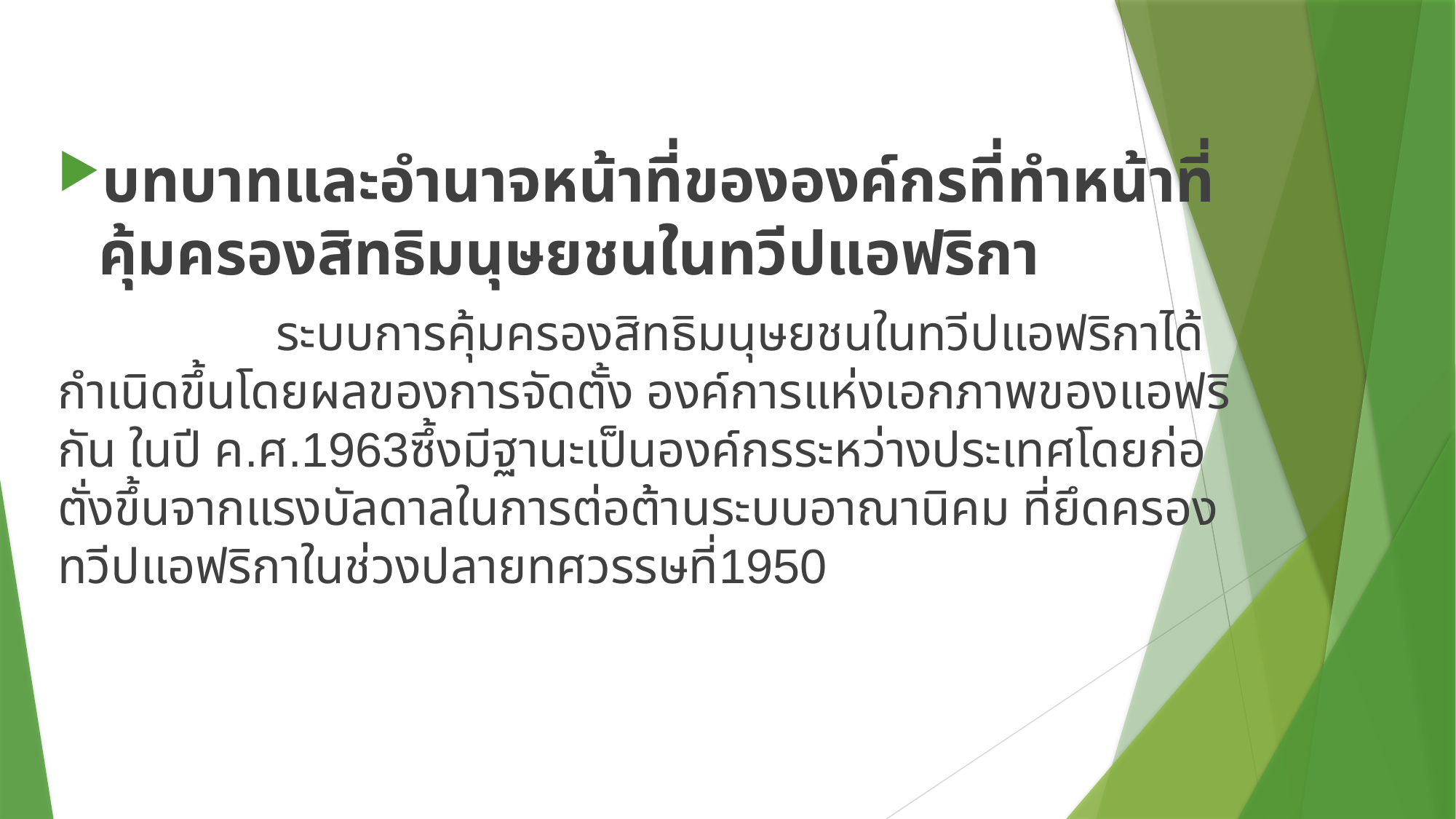

บทบาทและอำนาจหน้าที่ขององค์กรที่ทำหน้าที่คุ้มครองสิทธิมนุษยชนในทวีปแอฟริกา
 		ระบบการคุ้มครองสิทธิมนุษยชนในทวีปแอฟริกาได้กำเนิดขึ้นโดยผลของการจัดตั้ง องค์การแห่งเอกภาพของแอฟริกัน ในปี ค.ศ.1963ซึ้งมีฐานะเป็นองค์กรระหว่างประเทศโดยก่อตั่งขึ้นจากแรงบัลดาลในการต่อต้านระบบอาณานิคม ที่ยึดครองทวีปแอฟริกาในช่วงปลายทศวรรษที่1950